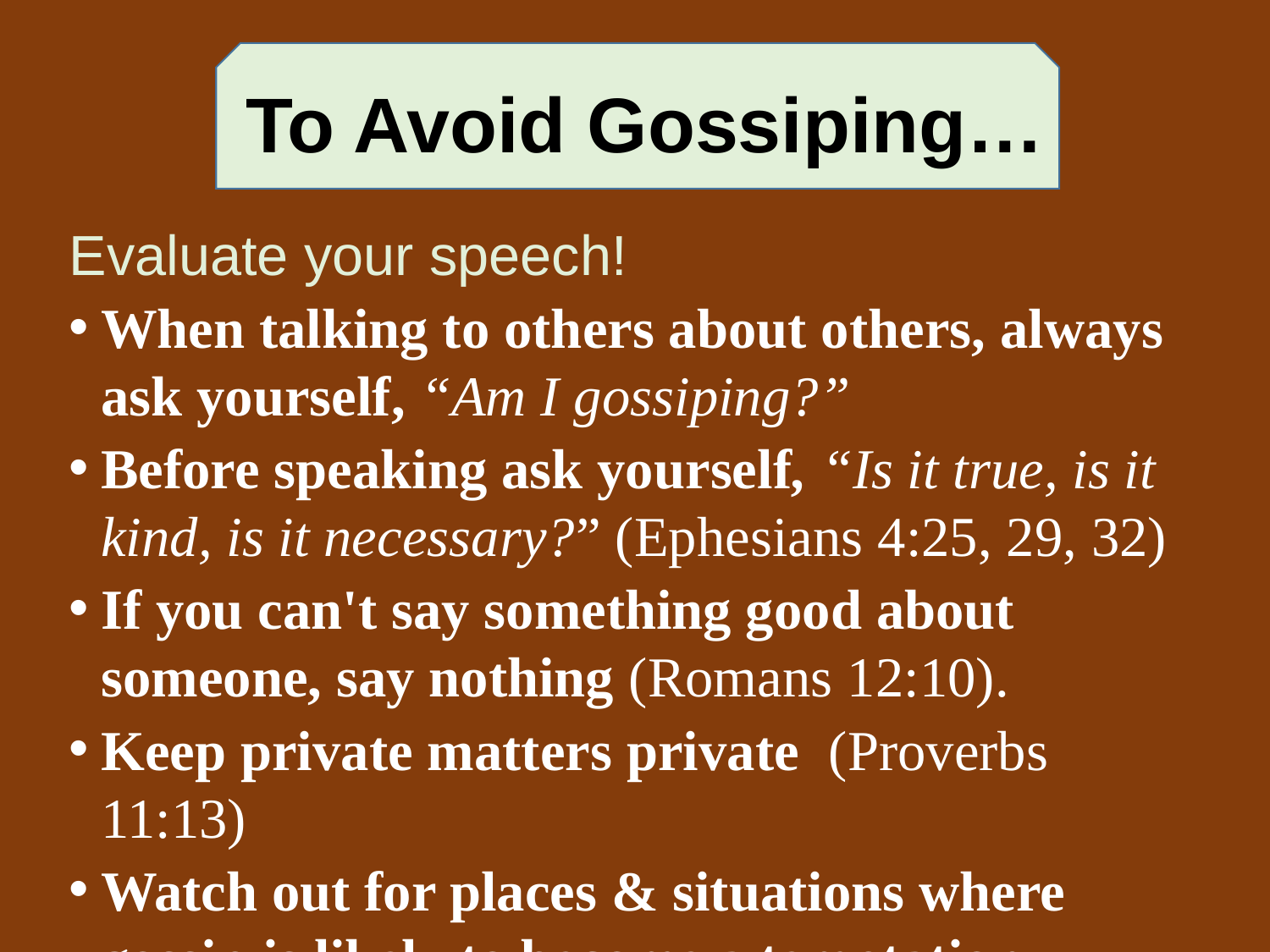

# To Avoid Gossiping…

Evaluate your speech!
When talking to others about others, always ask yourself, “Am I gossiping?”
Before speaking ask yourself, “Is it true, is it kind, is it necessary?” (Ephesians 4:25, 29, 32)
If you can't say something good about someone, say nothing (Romans 12:10).
Keep private matters private  (Proverbs 11:13)
Watch out for places & situations where gossip is likely to become a temptation.